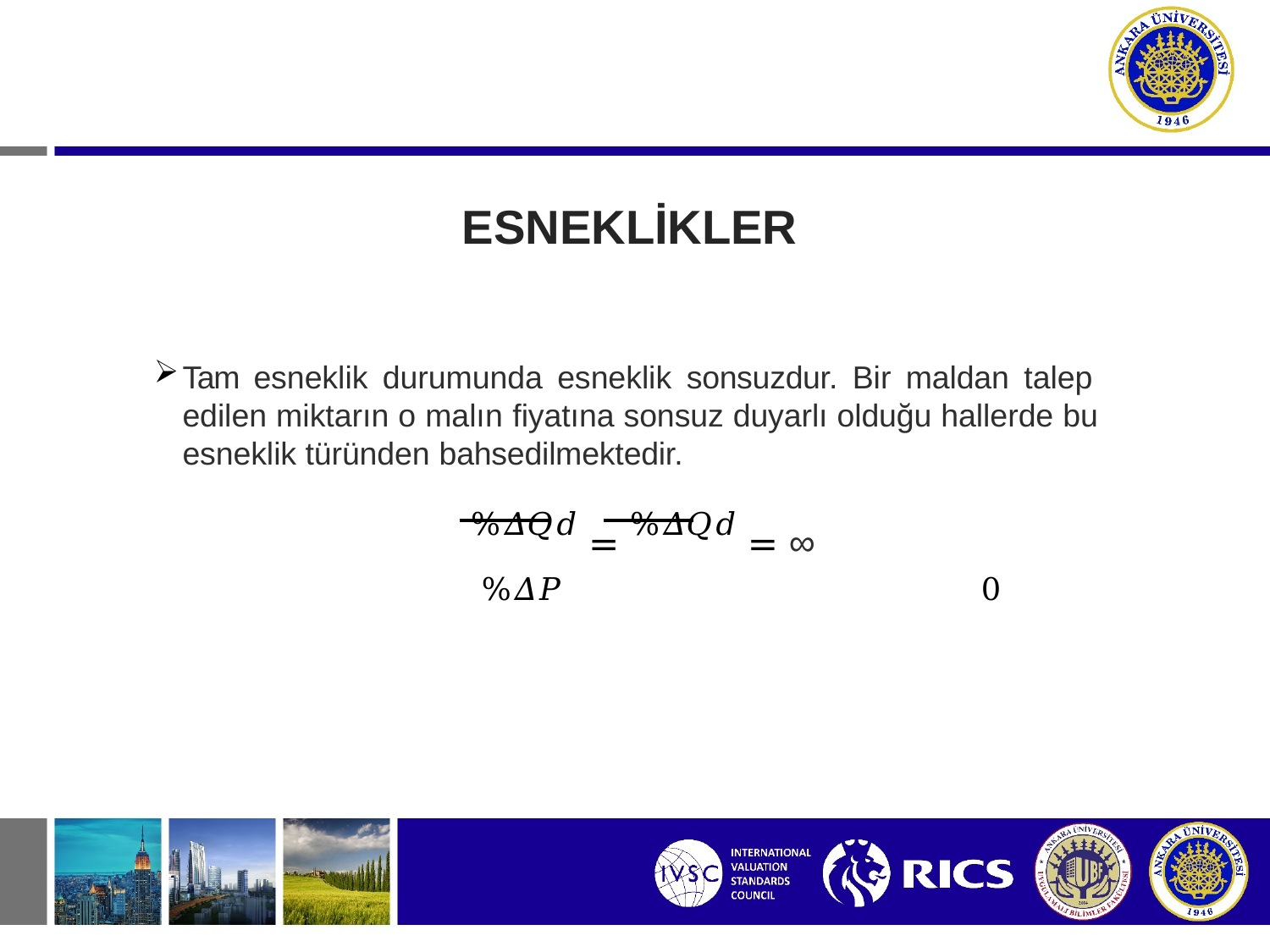

# ESNEKLİKLER
Tam esneklik durumunda esneklik sonsuzdur. Bir maldan talep  edilen miktarın o malın fiyatına sonsuz duyarlı olduğu hallerde bu  esneklik türünden bahsedilmektedir.
%𝛥𝑄𝑑 = %𝛥𝑄𝑑 = ∞
%𝛥𝑃	0